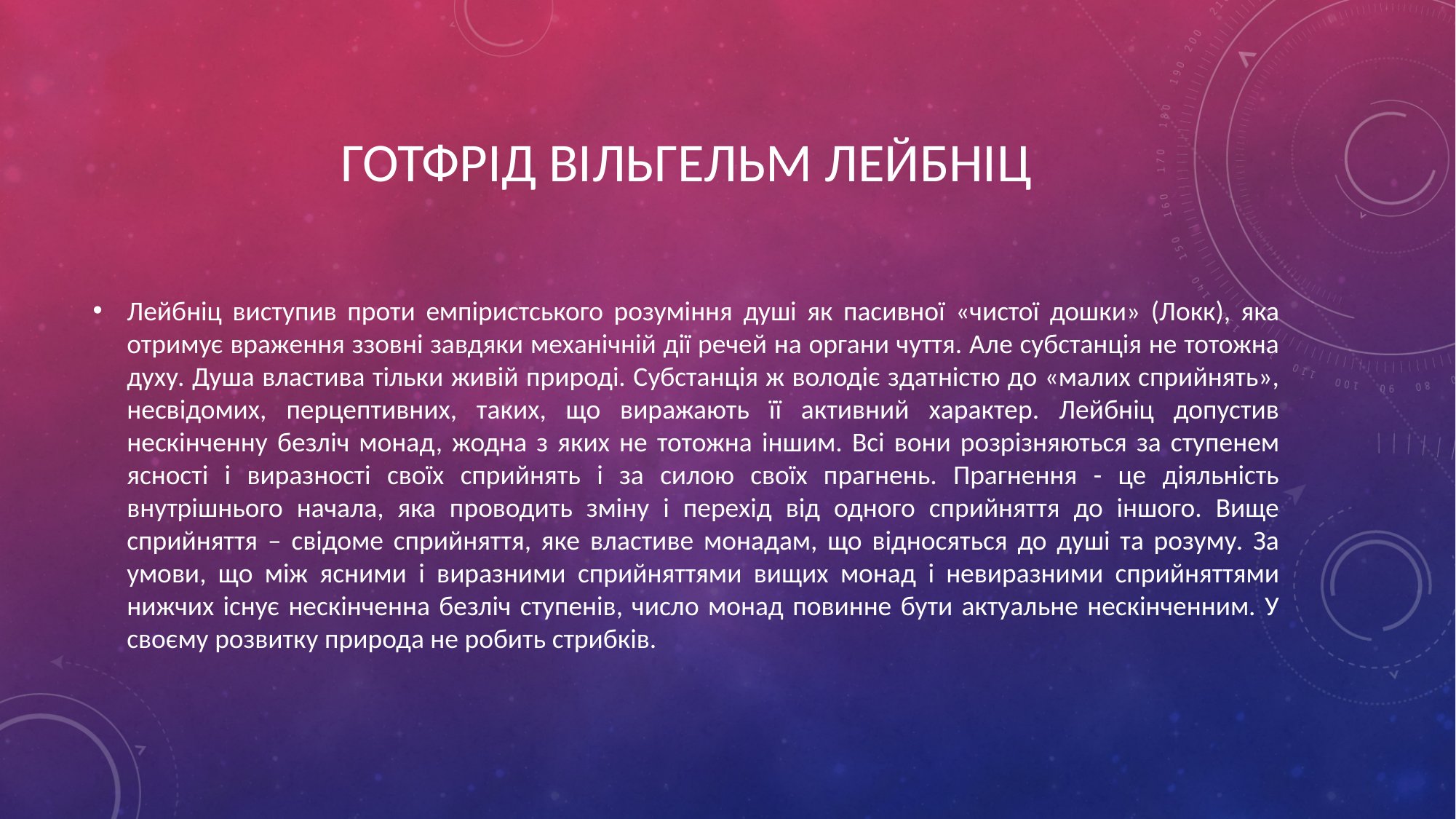

# Готфрід Вільгельм Лейбніц
Лейбніц виступив проти емпіристського розуміння душі як пасивної «чистої дошки» (Локк), яка отримує враження ззовні завдяки механічній дії речей на органи чуття. Але субстанція не тотожна духу. Душа властива тільки живій природі. Субстанція ж володіє здатністю до «малих сприйнять», несвідомих, перцептивних, таких, що виражають її активний характер. Лейбніц допустив нескінченну безліч монад, жодна з яких не тотожна іншим. Всі вони розрізняються за ступенем ясності і виразності своїх сприйнять і за силою своїх прагнень. Прагнення - це діяльність внутрішнього начала, яка проводить зміну і перехід від одного сприйняття до іншого. Вище сприйняття – свідоме сприйняття, яке властиве монадам, що відносяться до душі та розуму. За умови, що між ясними і виразними сприйняттями вищих монад і невиразними сприйняттями нижчих існує нескінченна безліч ступенів, число монад повинне бути актуальне нескінченним. У своєму розвитку природа не робить стрибків.